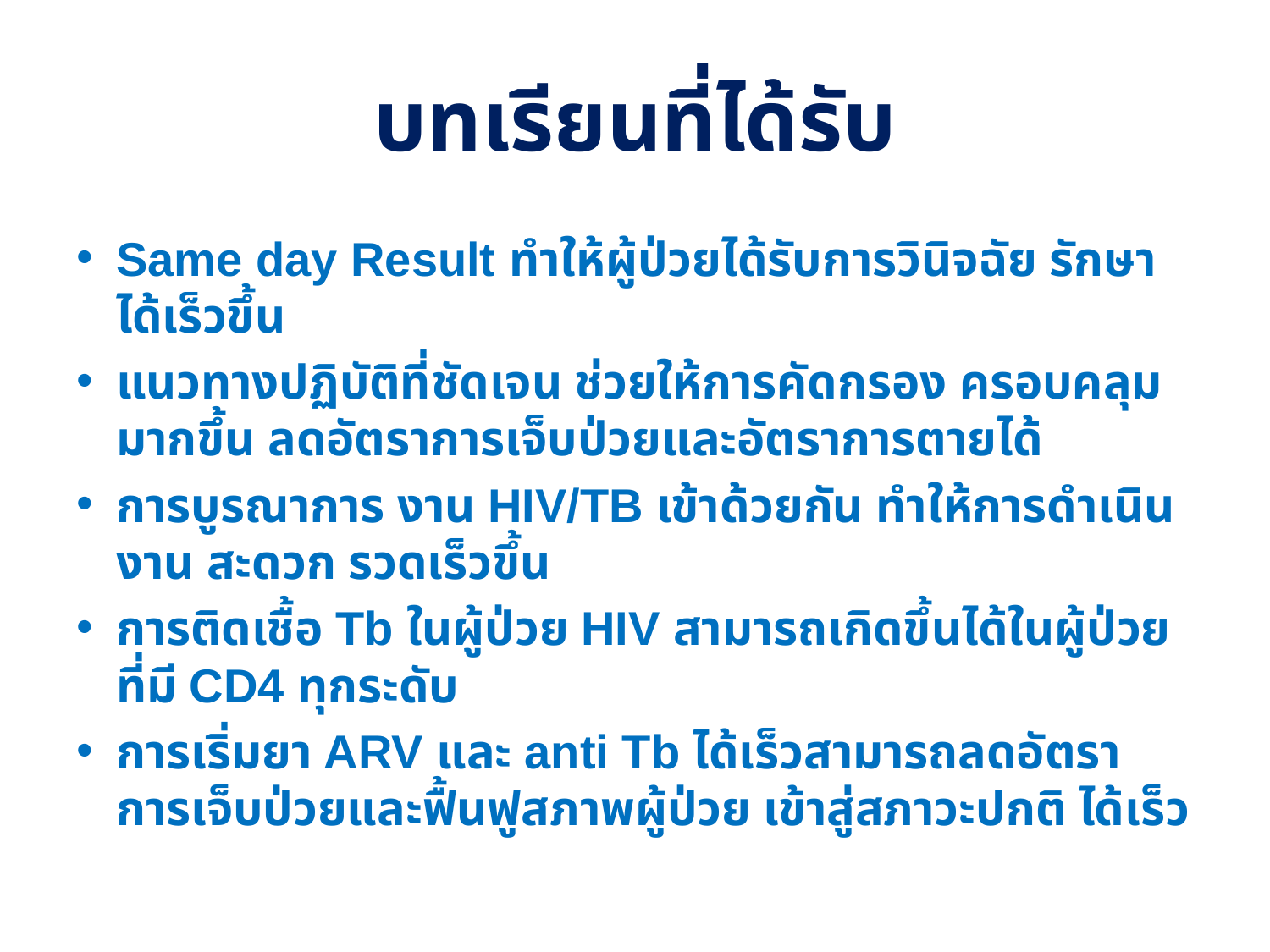

# บทเรียนที่ได้รับ
Same day Result ทำให้ผู้ป่วยได้รับการวินิจฉัย รักษาได้เร็วขึ้น
แนวทางปฏิบัติที่ชัดเจน ช่วยให้การคัดกรอง ครอบคลุมมากขึ้น ลดอัตราการเจ็บป่วยและอัตราการตายได้
การบูรณาการ งาน HIV/TB เข้าด้วยกัน ทำให้การดำเนินงาน สะดวก รวดเร็วขึ้น
การติดเชื้อ Tb ในผู้ป่วย HIV สามารถเกิดขึ้นได้ในผู้ป่วยที่มี CD4 ทุกระดับ
การเริ่มยา ARV และ anti Tb ได้เร็วสามารถลดอัตราการเจ็บป่วยและฟื้นฟูสภาพผู้ป่วย เข้าสู่สภาวะปกติ ได้เร็ว